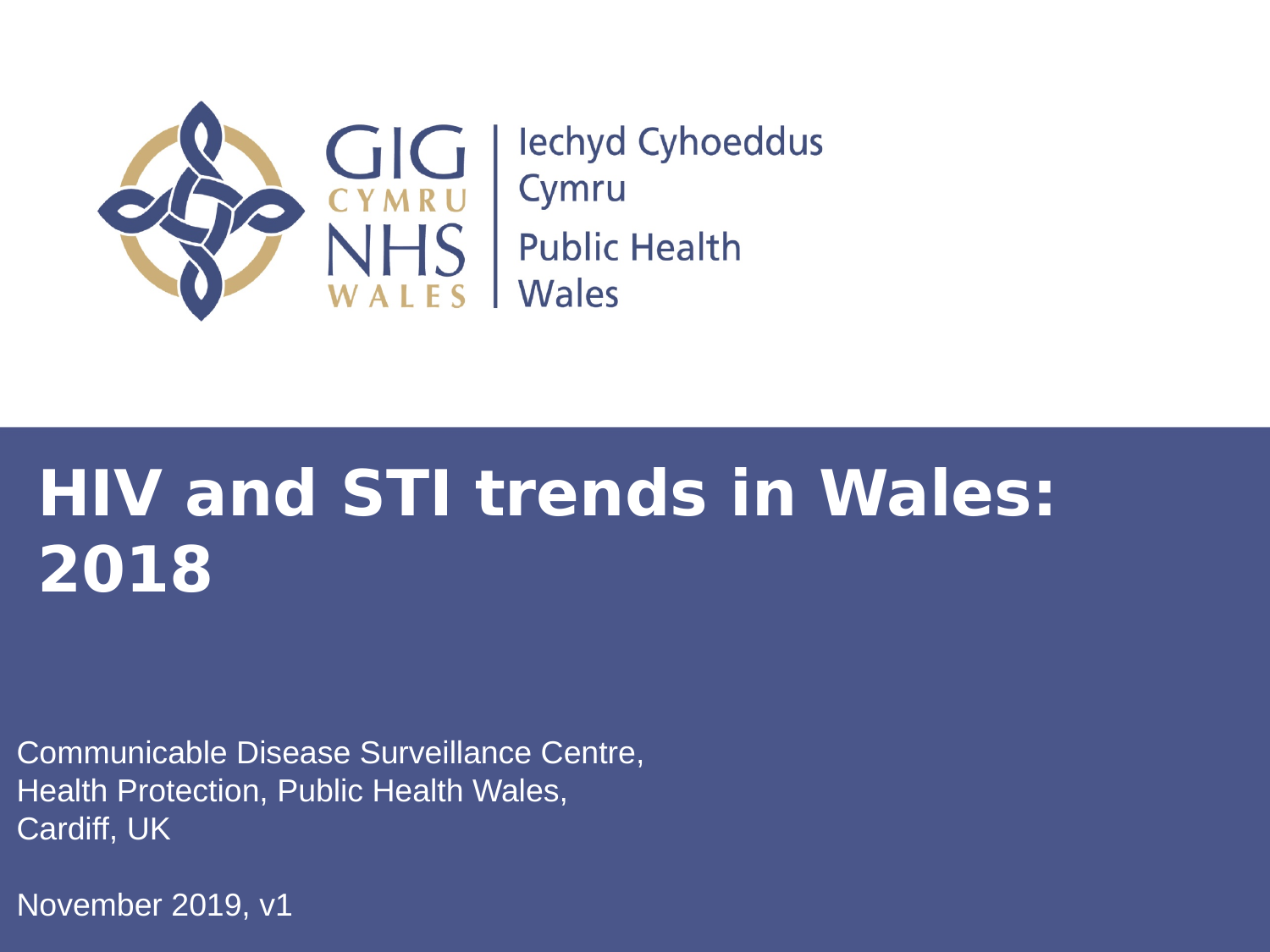

# HIV and STI trends in Wales: 2018
Communicable Disease Surveillance Centre,
Health Protection, Public Health Wales,
Cardiff, UK

November 2019, v1